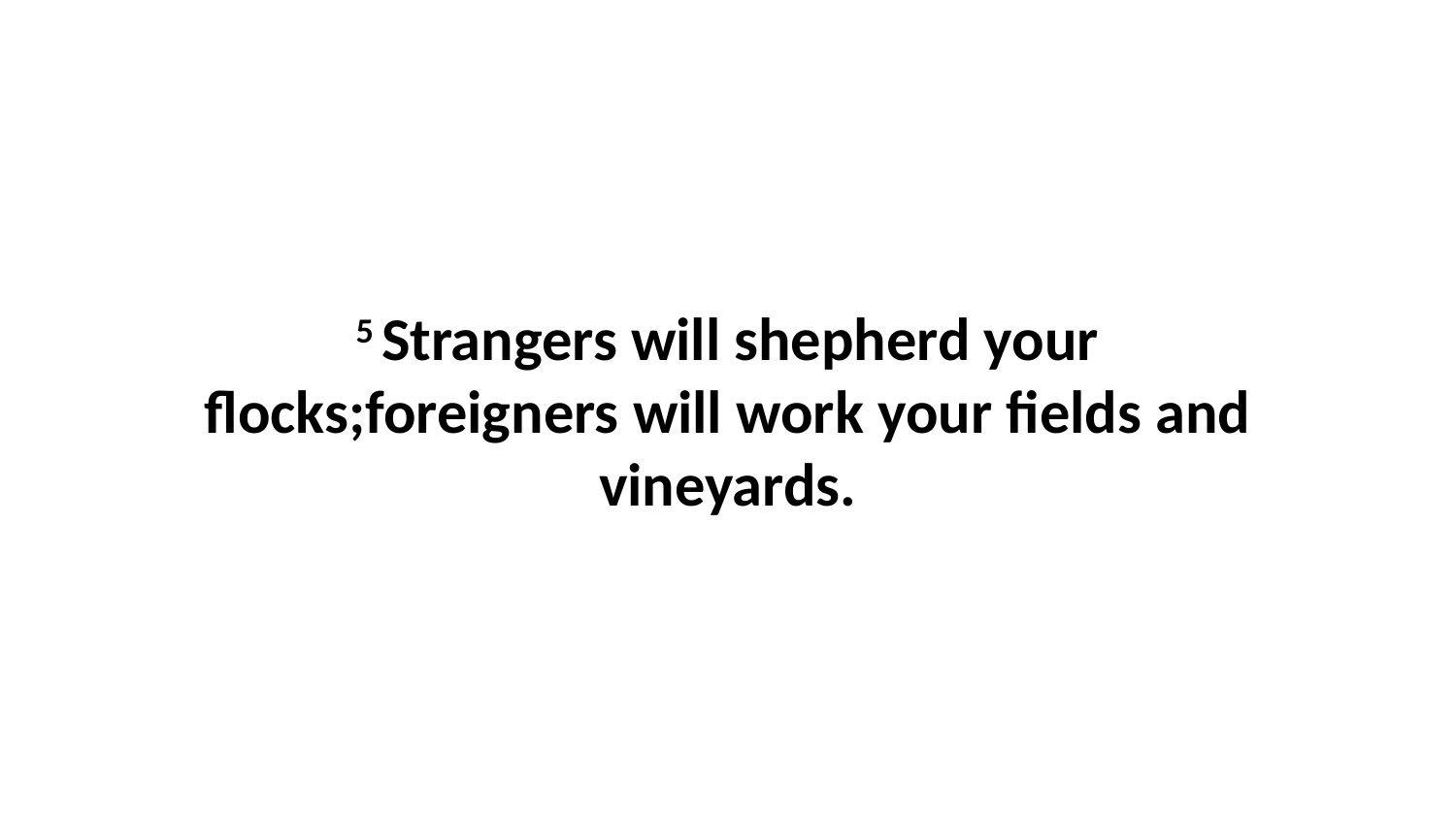

5 Strangers will shepherd your flocks;foreigners will work your fields and vineyards.